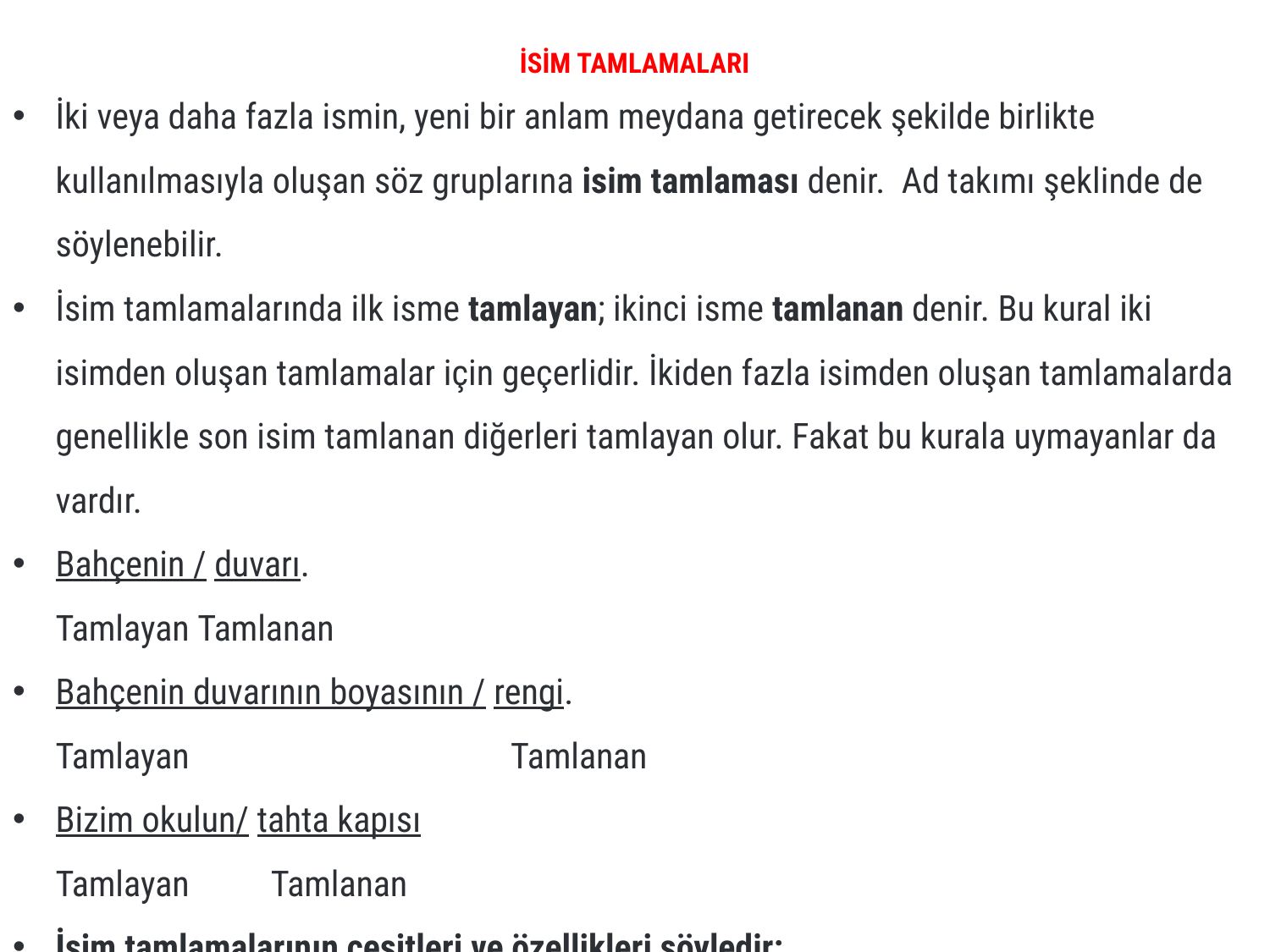

# İSİM TAMLAMALARI
İki veya daha fazla ismin, yeni bir anlam meydana getirecek şekilde birlikte kullanılmasıyla oluşan söz gruplarına isim tamlaması denir.  Ad takımı şeklinde de söylenebilir.
İsim tamlamalarında ilk isme tamlayan; ikinci isme tamlanan denir. Bu kural iki isimden oluşan tamlamalar için geçerlidir. İkiden fazla isimden oluşan tamlamalarda genellikle son isim tamlanan diğerleri tamlayan olur. Fakat bu kurala uymayanlar da vardır.
Bahçenin / duvarı.
Tamlayan Tamlanan
Bahçenin duvarının boyasının / rengi.
Tamlayan                                       Tamlanan
Bizim okulun/ tahta kapısı 
Tamlayan          Tamlanan
İsim tamlamalarının çeşitleri ve özellikleri şöyledir: